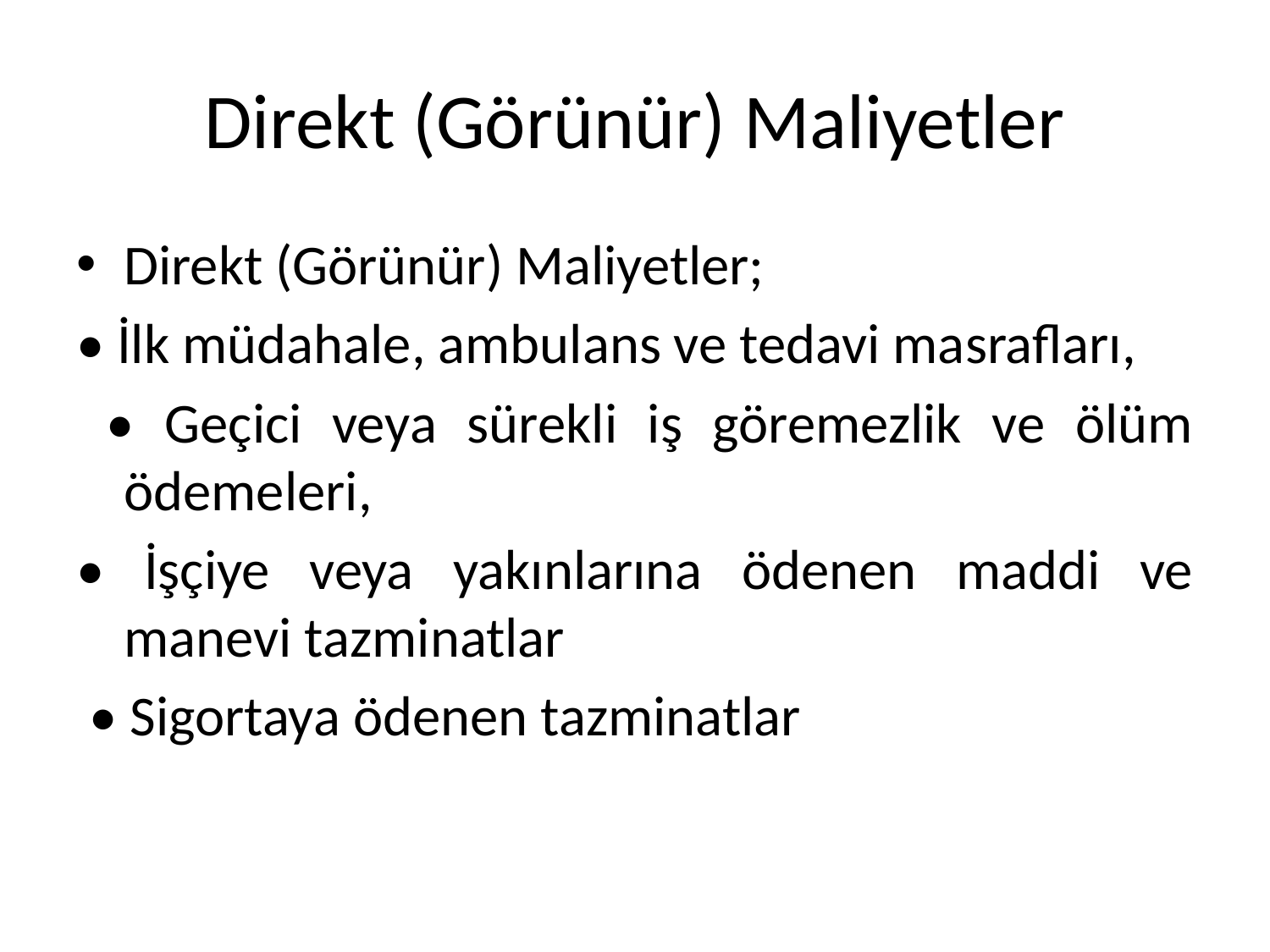

# Direkt (Görünür) Maliyetler
Direkt (Görünür) Maliyetler;
• İlk müdahale, ambulans ve tedavi masrafları,
 • Geçici veya sürekli iş göremezlik ve ölüm ödemeleri,
• İşçiye veya yakınlarına ödenen maddi ve manevi tazminatlar
 • Sigortaya ödenen tazminatlar